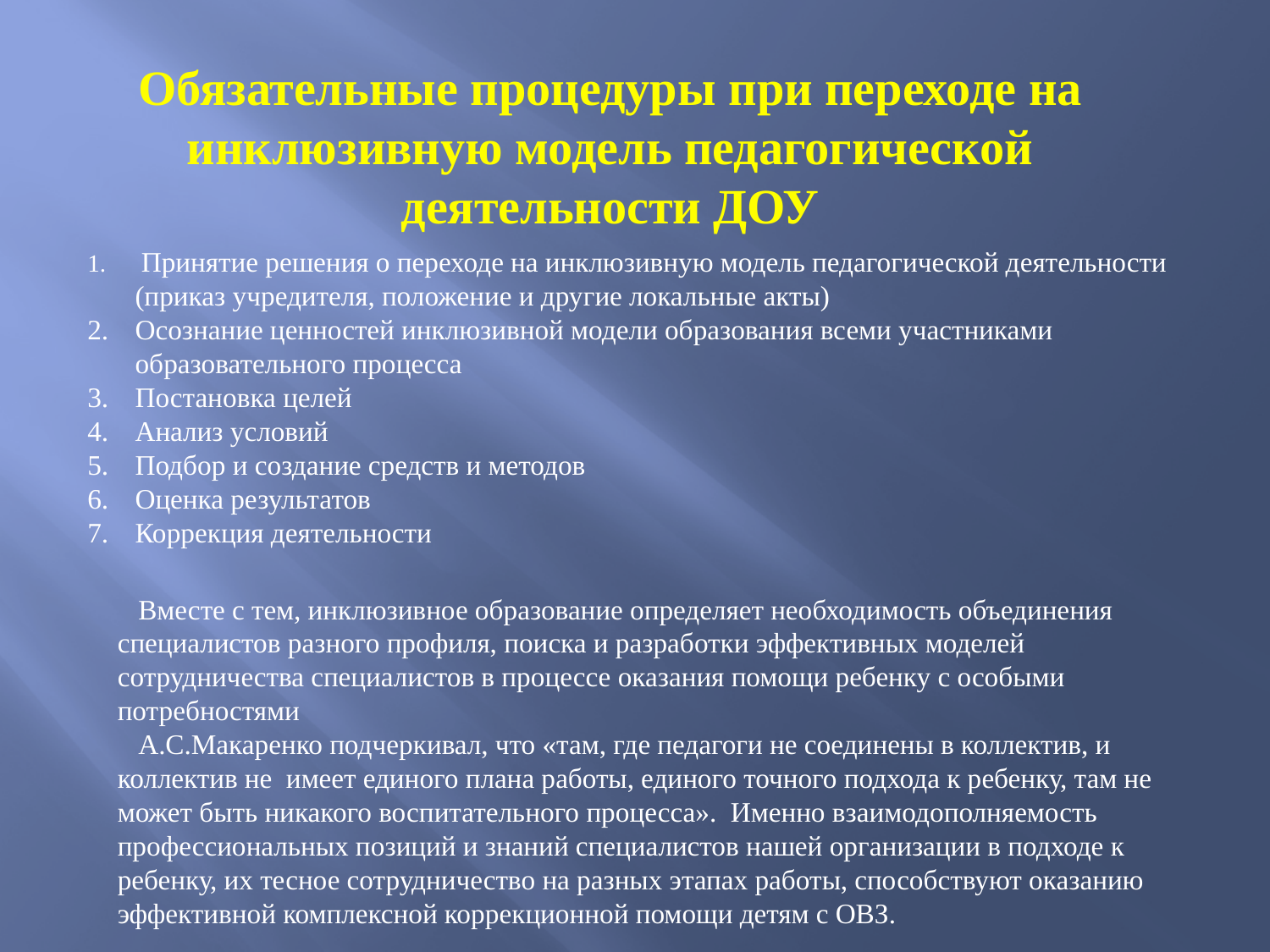

Обязательные процедуры при переходе на инклюзивную модель педагогической деятельности ДОУ
 Принятие решения о переходе на инклюзивную модель педагогической деятельности (приказ учредителя, положение и другие локальные акты)
Осознание ценностей инклюзивной модели образования всеми участниками образовательного процесса
Постановка целей
Анализ условий
Подбор и создание средств и методов
Оценка результатов
Коррекция деятельности
   Вместе с тем, инклюзивное образование определяет необходимость объединения специалистов разного профиля, поиска и разработки эффективных моделей сотрудничества специалистов в процессе оказания помощи ребенку с особыми потребностями
   А.С.Макаренко подчеркивал, что «там, где педагоги не соединены в коллектив, и коллектив не  имеет единого плана работы, единого точного подхода к ребенку, там не может быть никакого воспитательного процесса».  Именно взаимодополняемость профессиональных позиций и знаний специалистов нашей организации в подходе к ребенку, их тесное сотрудничество на разных этапах работы, способствуют оказанию эффективной комплексной коррекционной помощи детям с ОВЗ.